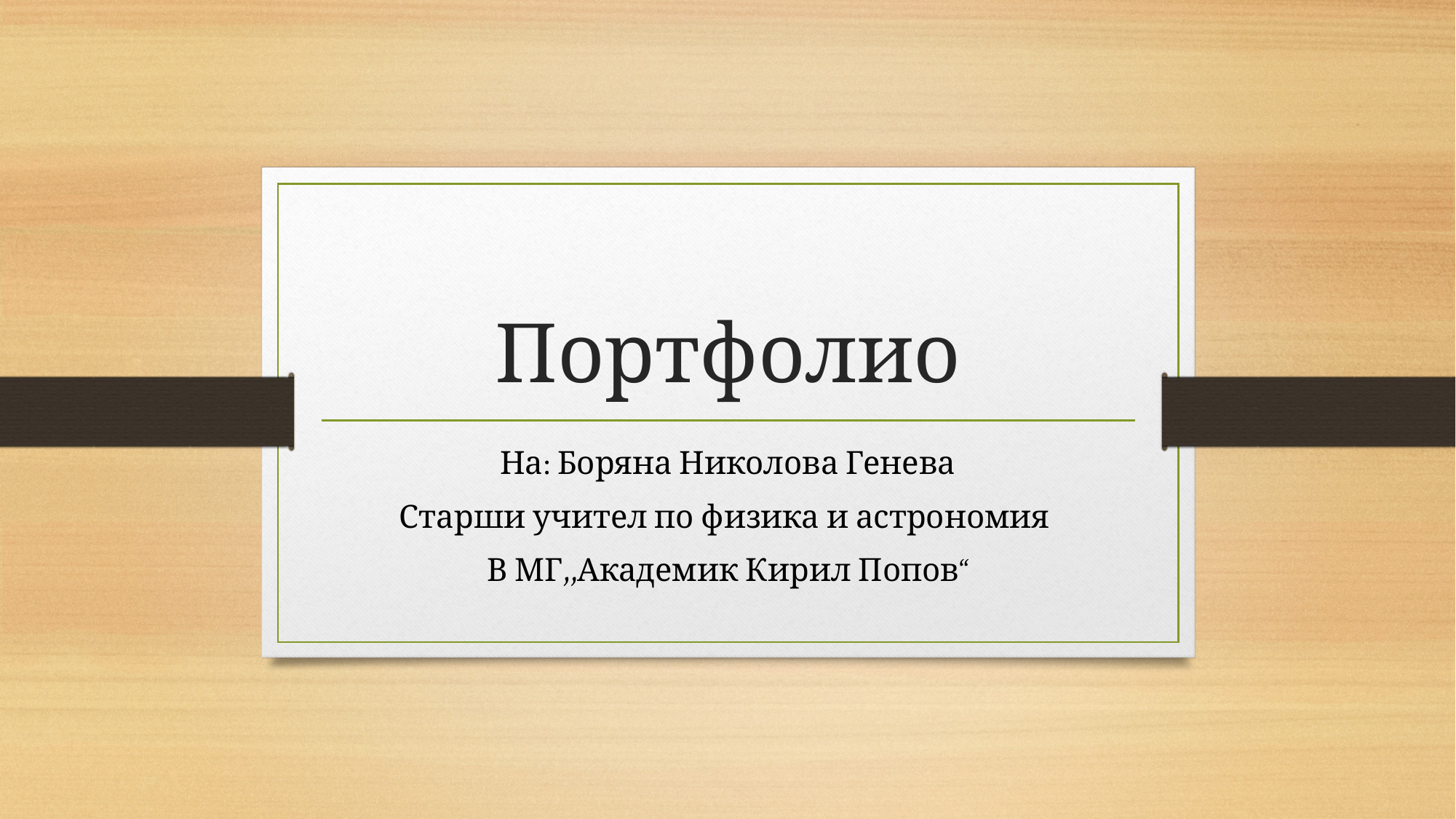

# Портфолио
На: Боряна Николова Генева
Старши учител по физика и астрономия
В МГ,,Академик Кирил Попов“